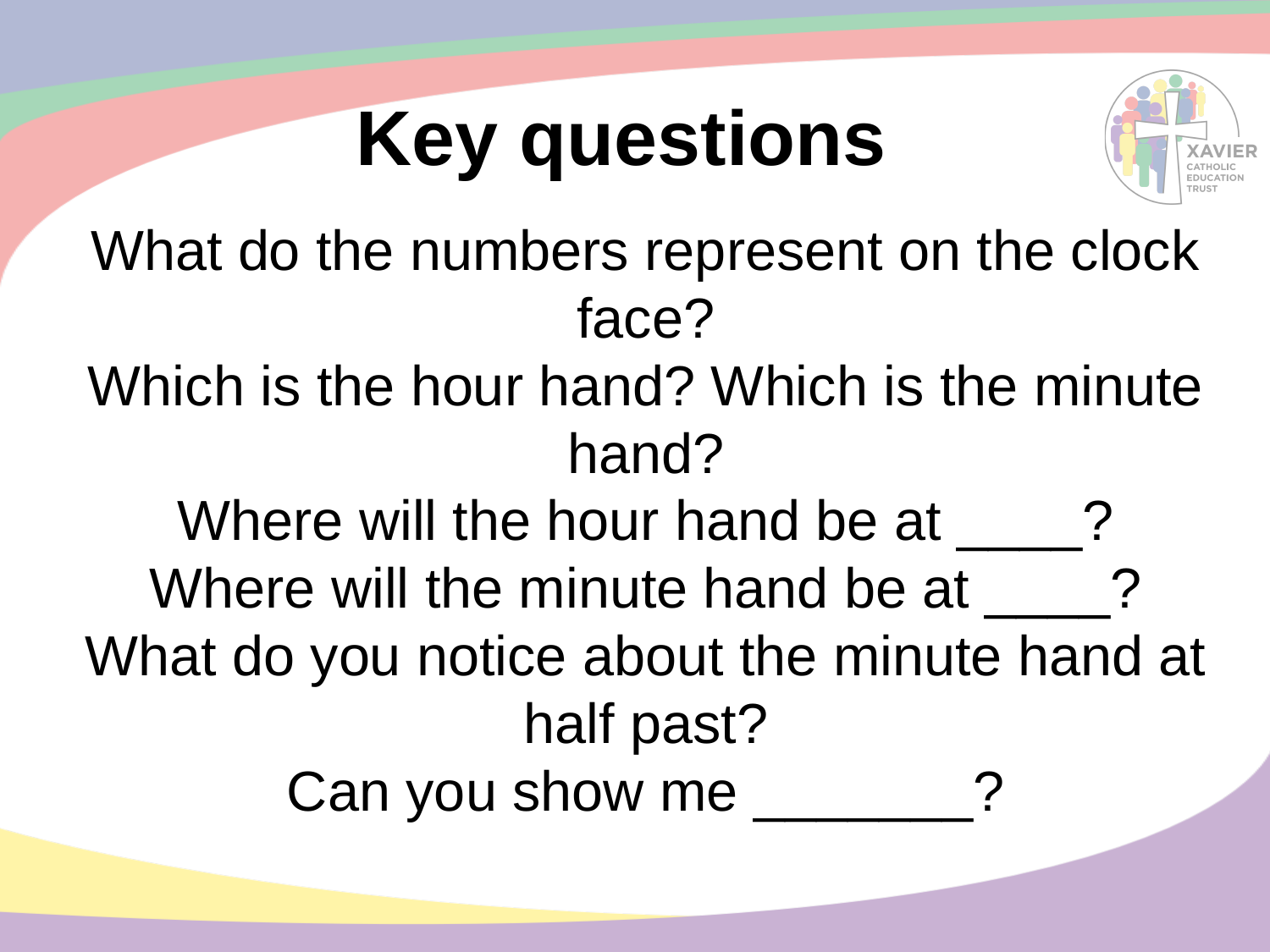

# Key questions
What do the numbers represent on the clock face?
Which is the hour hand? Which is the minute hand?
Where will the hour hand be at ____?
Where will the minute hand be at ____?
What do you notice about the minute hand at half past?
Can you show me _______?